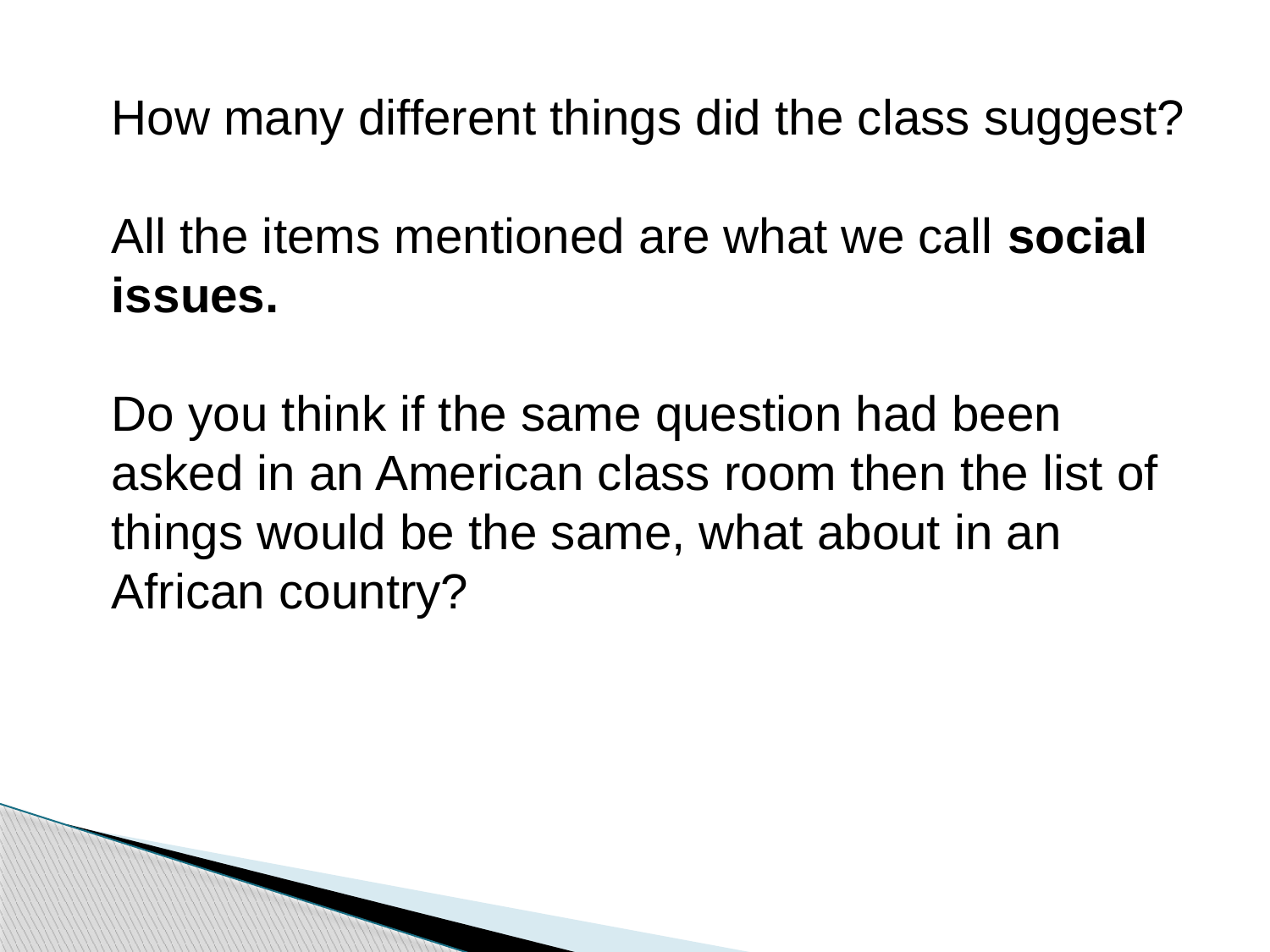

How many different things did the class suggest?

All the items mentioned are what we call social issues.

Do you think if the same question had been asked in an American class room then the list of things would be the same, what about in an African country?